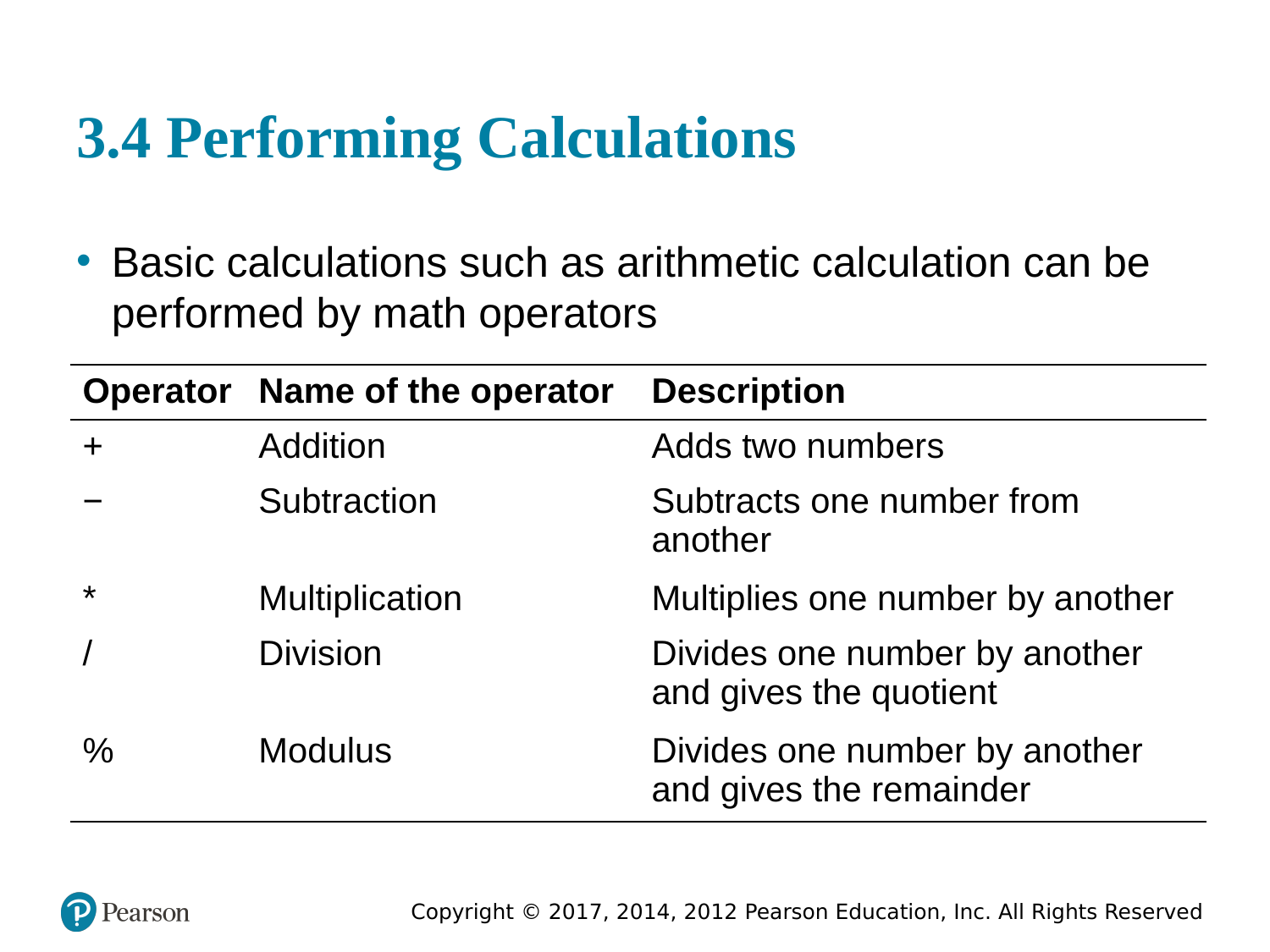

# 3.4 Performing Calculations
Basic calculations such as arithmetic calculation can be performed by math operators
| Operator | Name of the operator | Description |
| --- | --- | --- |
| + | Addition | Adds two numbers |
| − | Subtraction | Subtracts one number from another |
| \* | Multiplication | Multiplies one number by another |
| / | Division | Divides one number by another and gives the quotient |
| % | Modulus | Divides one number by another and gives the remainder |